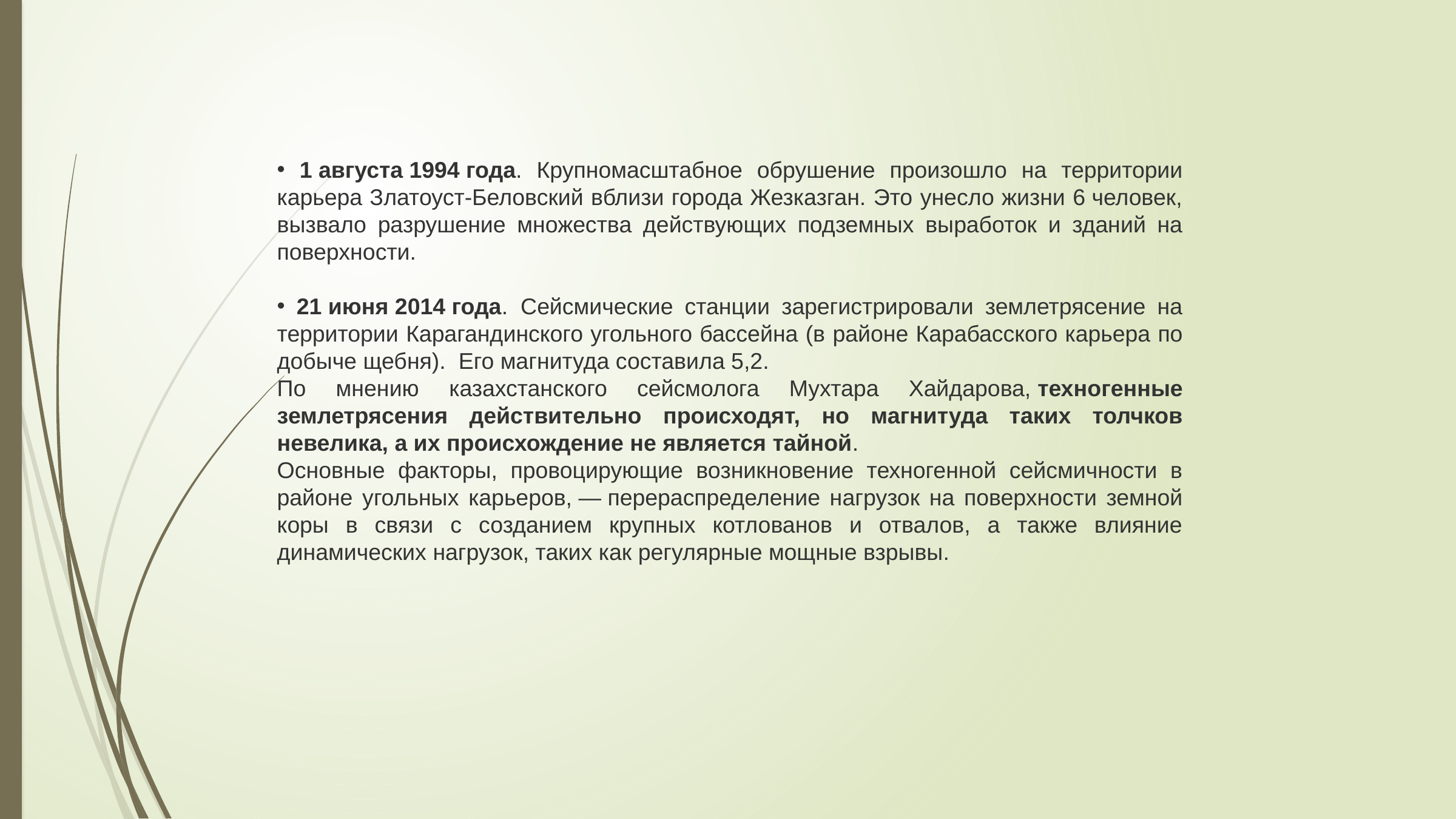

1 августа 1994 года. Крупномасштабное обрушение произошло на территории карьера Златоуст-Беловский вблизи города Жезказган. Это унесло жизни 6 человек, вызвало разрушение множества действующих подземных выработок и зданий на поверхности.

 21 июня 2014 года.  Сейсмические станции зарегистрировали землетрясение на территории Карагандинского угольного бассейна (в районе Карабасского карьера по добыче щебня).  Его магнитуда составила 5,2.
По мнению казахстанского сейсмолога Мухтара Хайдарова, техногенные землетрясения действительно происходят, но магнитуда таких толчков невелика, а их происхождение не является тайной.
Основные факторы, провоцирующие возникновение техногенной сейсмичности в районе угольных карьеров, — перераспределение нагрузок на поверхности земной коры в связи с созданием крупных котлованов и отвалов, а также влияние динамических нагрузок, таких как регулярные мощные взрывы.